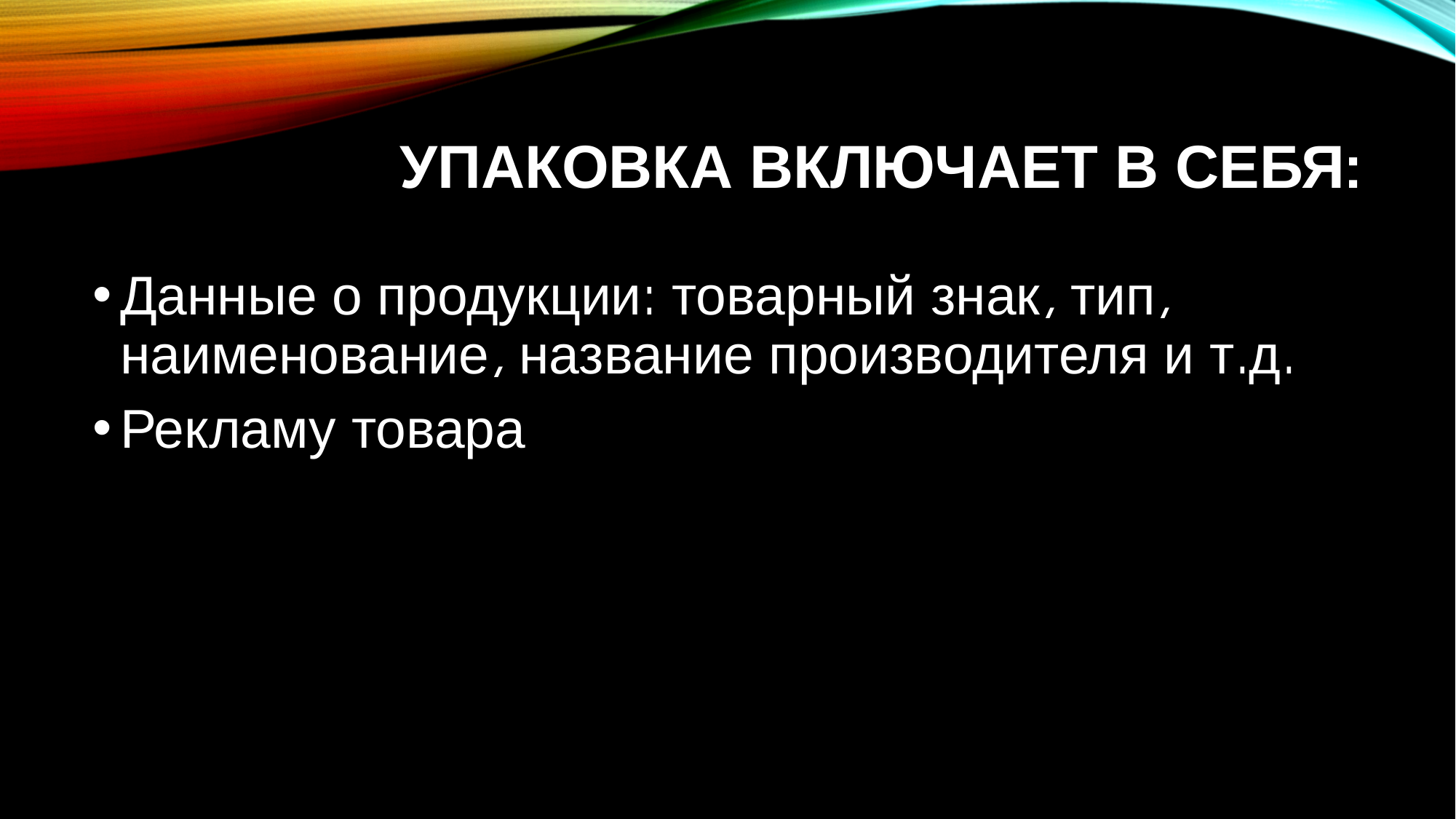

# Упаковка включает в себя:
Данные о продукции: товарный знак, тип, наименование, название производителя и т.д.
Рекламу товара